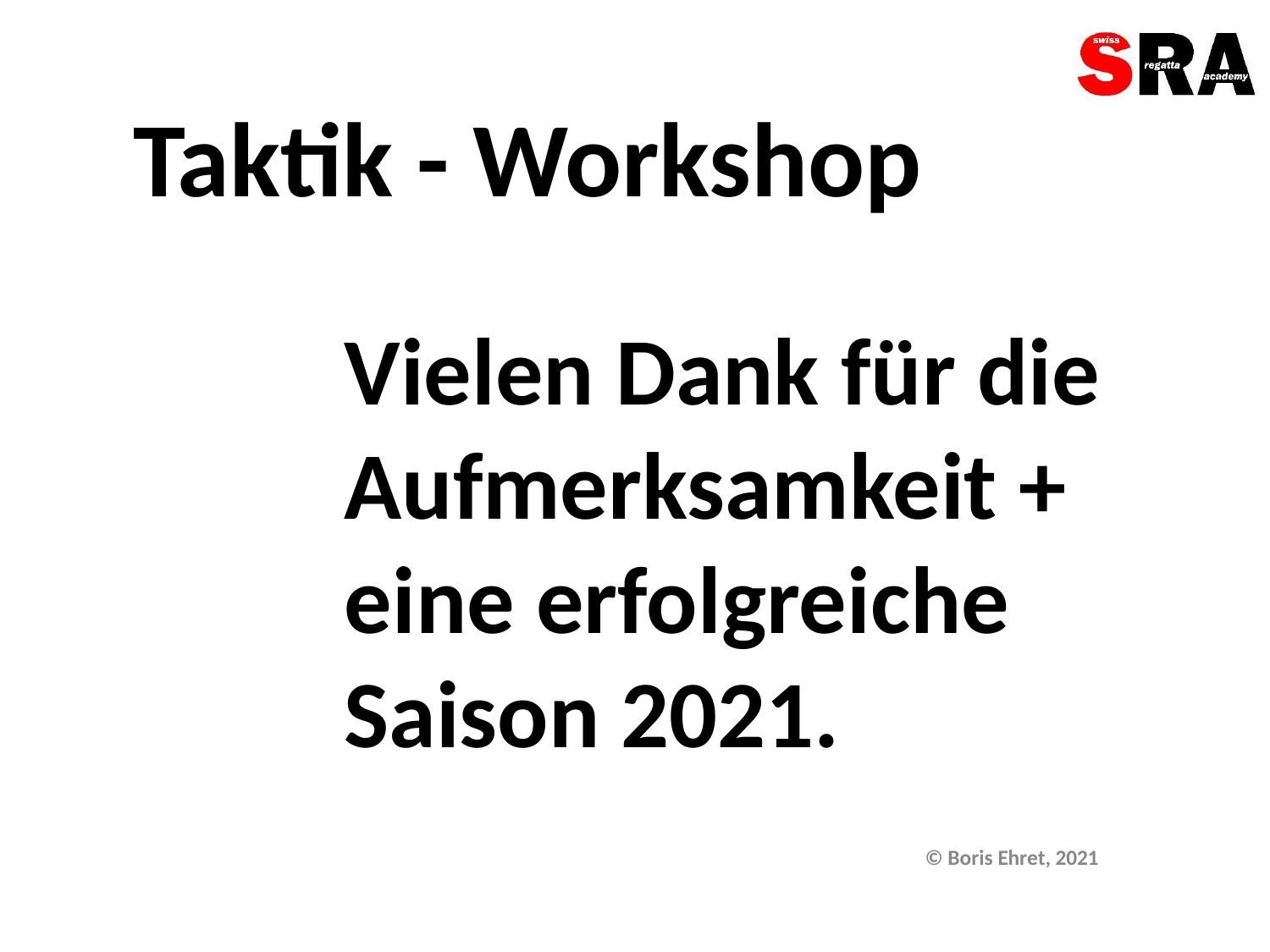

Taktik - Workshop
Vielen Dank für die
Aufmerksamkeit +
eine erfolgreiche
Saison 2021.
© Boris Ehret, 2021